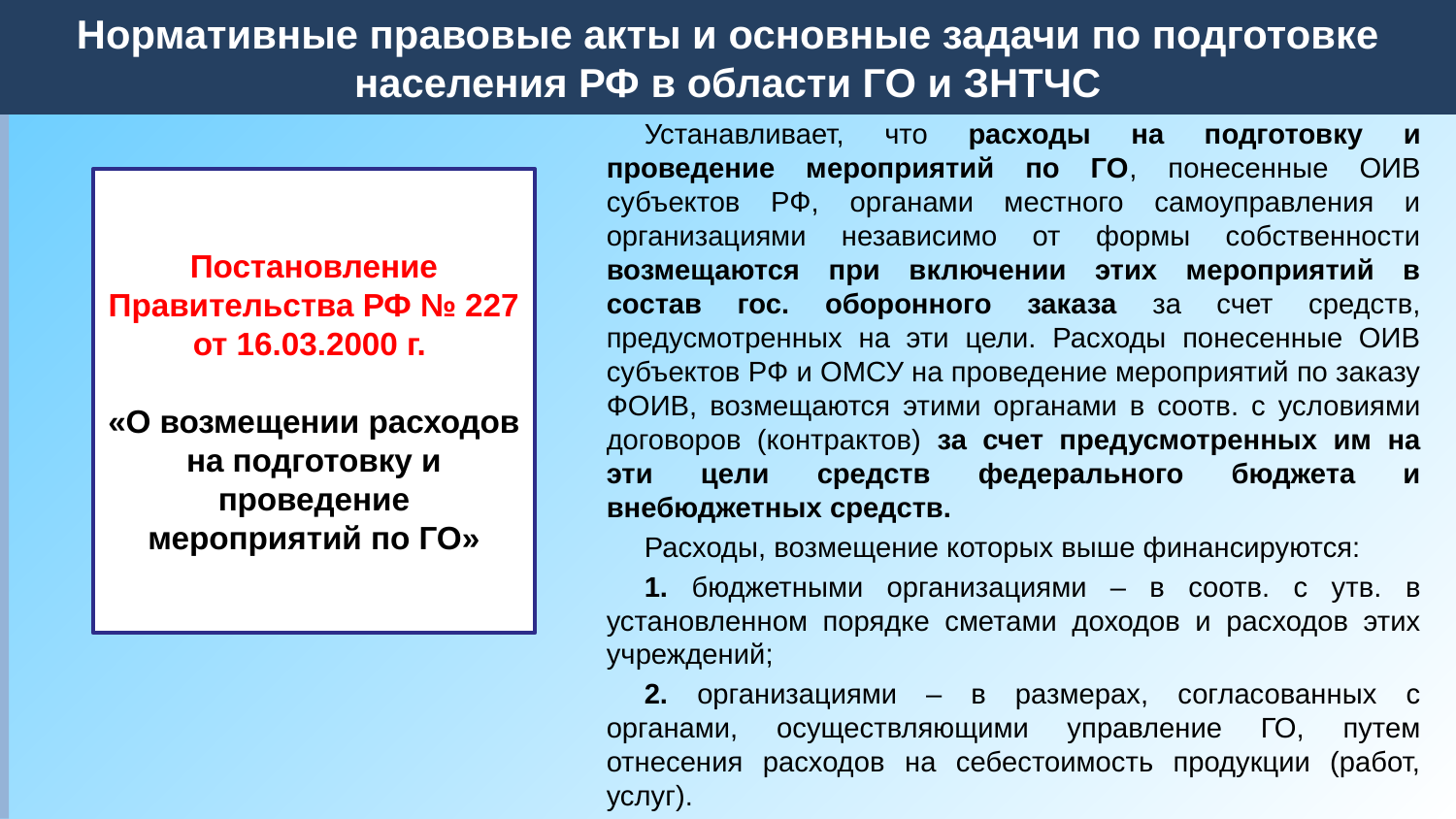

Нормативные правовые акты и основные задачи по подготовке населения РФ в области ГО и ЗНТЧС
# 1. Нормативные правовые акты и основные задачи по подготовке населения РФ в области ГО и ЗНТЧС

Устанавливает, что расходы на подготовку и проведение мероприятий по ГО, понесенные ОИВ субъектов РФ, органами местного самоуправления и организациями независимо от формы собственности возмещаются при включении этих мероприятий в состав гос. оборонного заказа за счет средств, предусмотренных на эти цели. Расходы понесенные ОИВ субъектов РФ и ОМСУ на проведение мероприятий по заказу ФОИВ, возмещаются этими органами в соотв. с условиями договоров (контрактов) за счет предусмотренных им на эти цели средств федерального бюджета и внебюджетных средств.
Расходы, возмещение которых выше финансируются:
 бюджетными организациями – в соотв. с утв. в установленном порядке сметами доходов и расходов этих учреждений;
 организациями – в размерах, согласованных с органами, осуществляющими управление ГО, путем отнесения расходов на себестоимость продукции (работ, услуг).

Постановление Правительства РФ № 227 от 16.03.2000 г.

«О возмещении расходов на подготовку и проведение мероприятий по ГО»